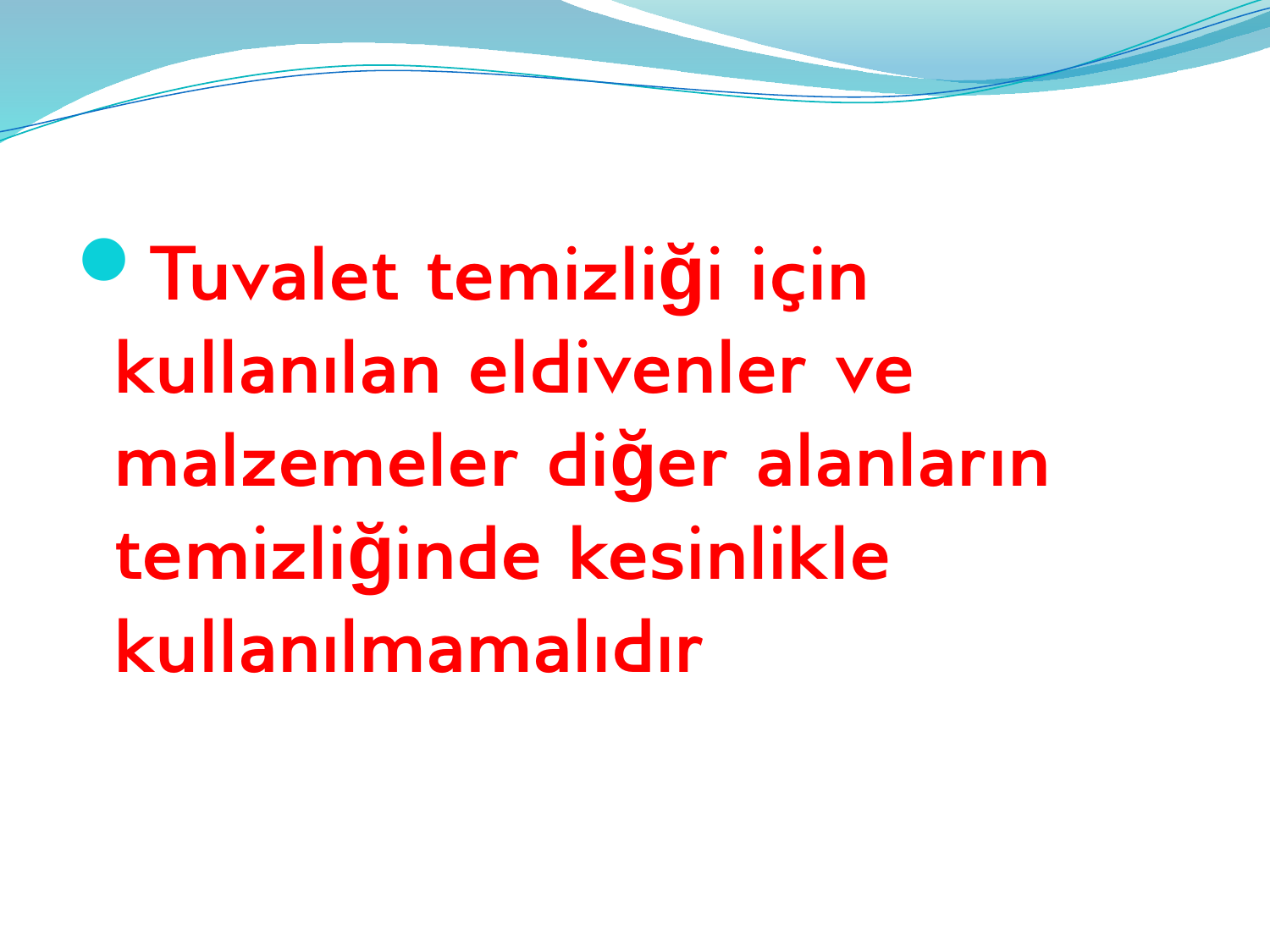

Tuvalet temizliği için kullanılan eldivenler ve malzemeler diğer alanların temizliğinde kesinlikle kullanılmamalıdır